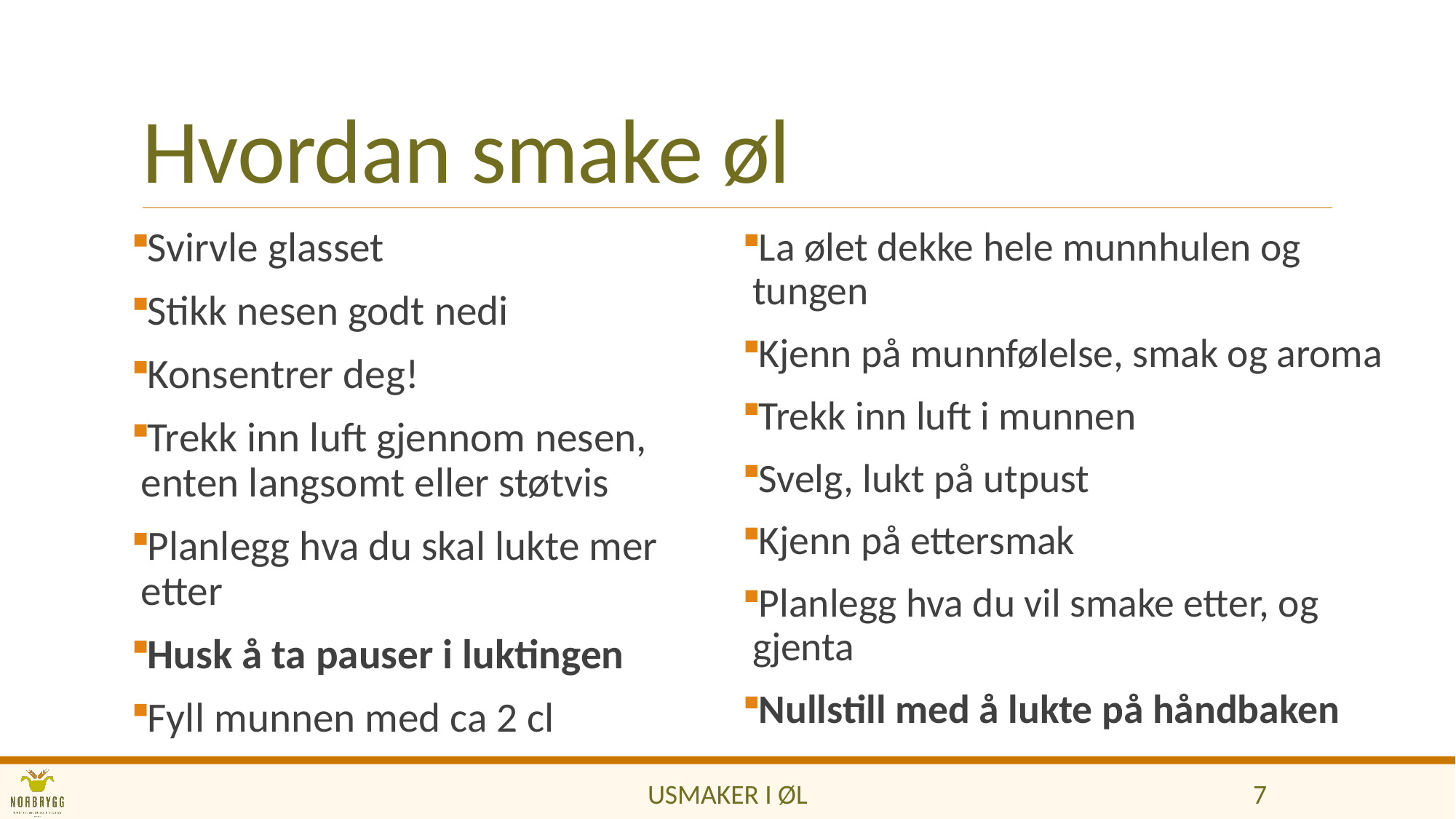

# Hvordan smake øl
Svirvle glasset
Stikk nesen godt nedi
Konsentrer deg!
Trekk inn luft gjennom nesen, enten langsomt eller støtvis
Planlegg hva du skal lukte mer etter
Husk å ta pauser i luktingen
Fyll munnen med ca 2 cl

La ølet dekke hele munnhulen og tungen
Kjenn på munnfølelse, smak og aroma
Trekk inn luft i munnen
Svelg, lukt på utpust
Kjenn på ettersmak
Planlegg hva du vil smake etter, og gjenta
Nullstill med å lukte på håndbaken
Usmaker i øl
7